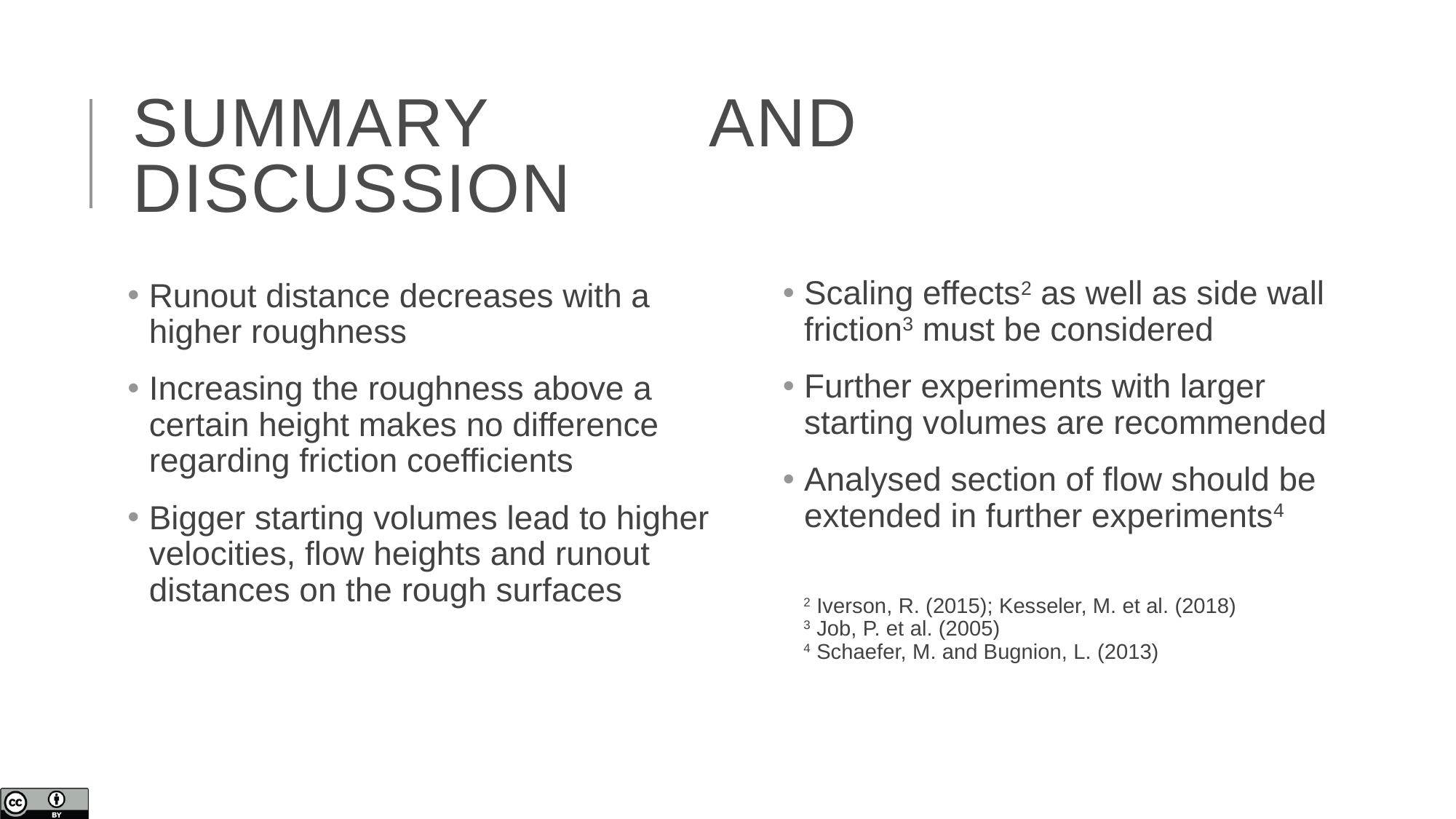

# Summary           and           Discussion
Scaling effects2 as well as side wall friction3 must be considered
Further experiments with larger starting volumes are recommended
Analysed section of flow should be extended in further experiments4

      2 Iverson, R. (2015); Kesseler, M. et al. (2018)
      3 Job, P. et al. (2005)
      4 Schaefer, M. and Bugnion, L. (2013)

Runout distance decreases with a higher roughness
Increasing the roughness above a certain height makes no difference regarding friction coefficients
Bigger starting volumes lead to higher velocities, flow heights and runout distances on the rough surfaces